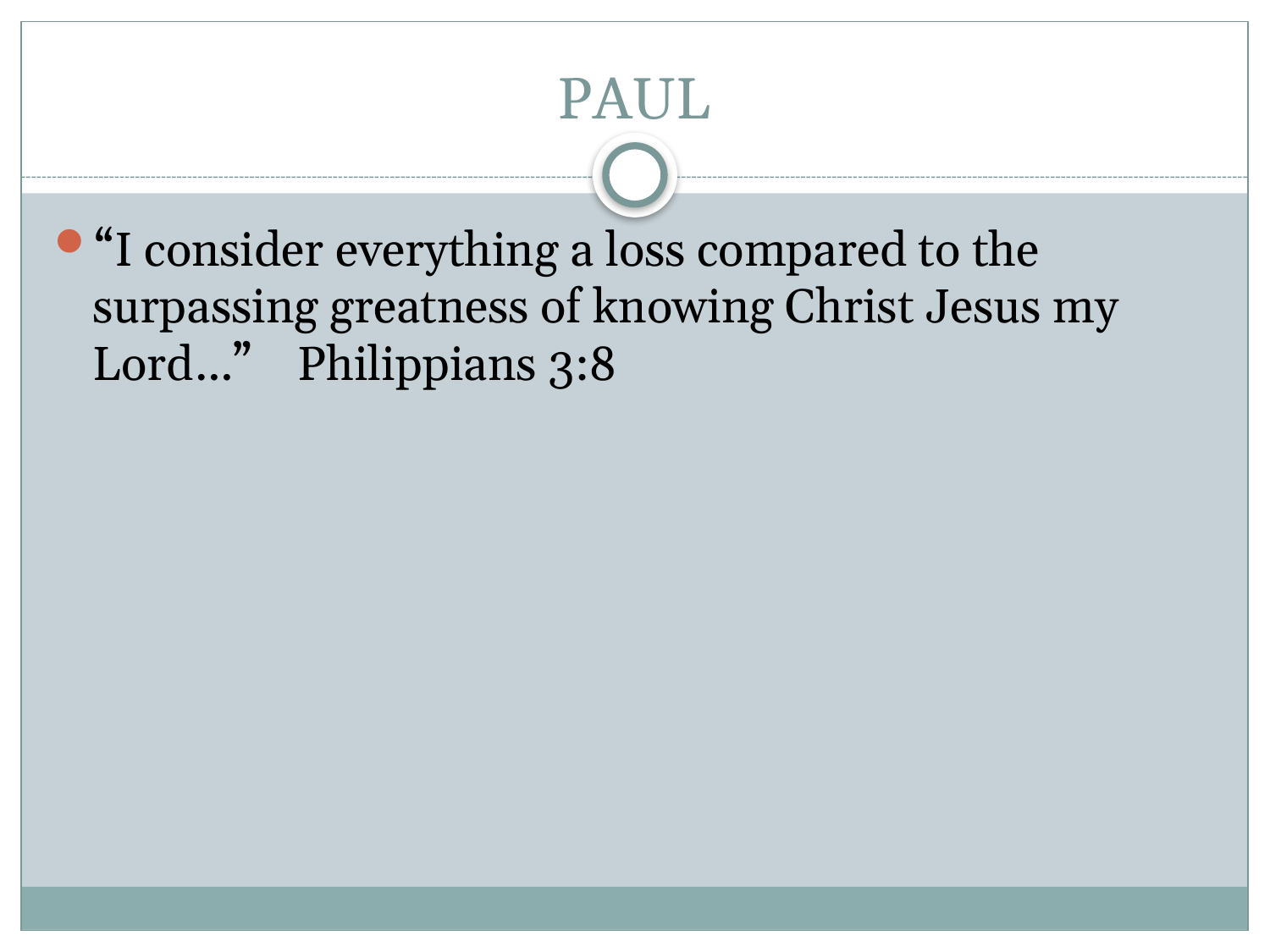

# PAUL
“I consider everything a loss compared to the surpassing greatness of knowing Christ Jesus my Lord…”    Philippians 3:8